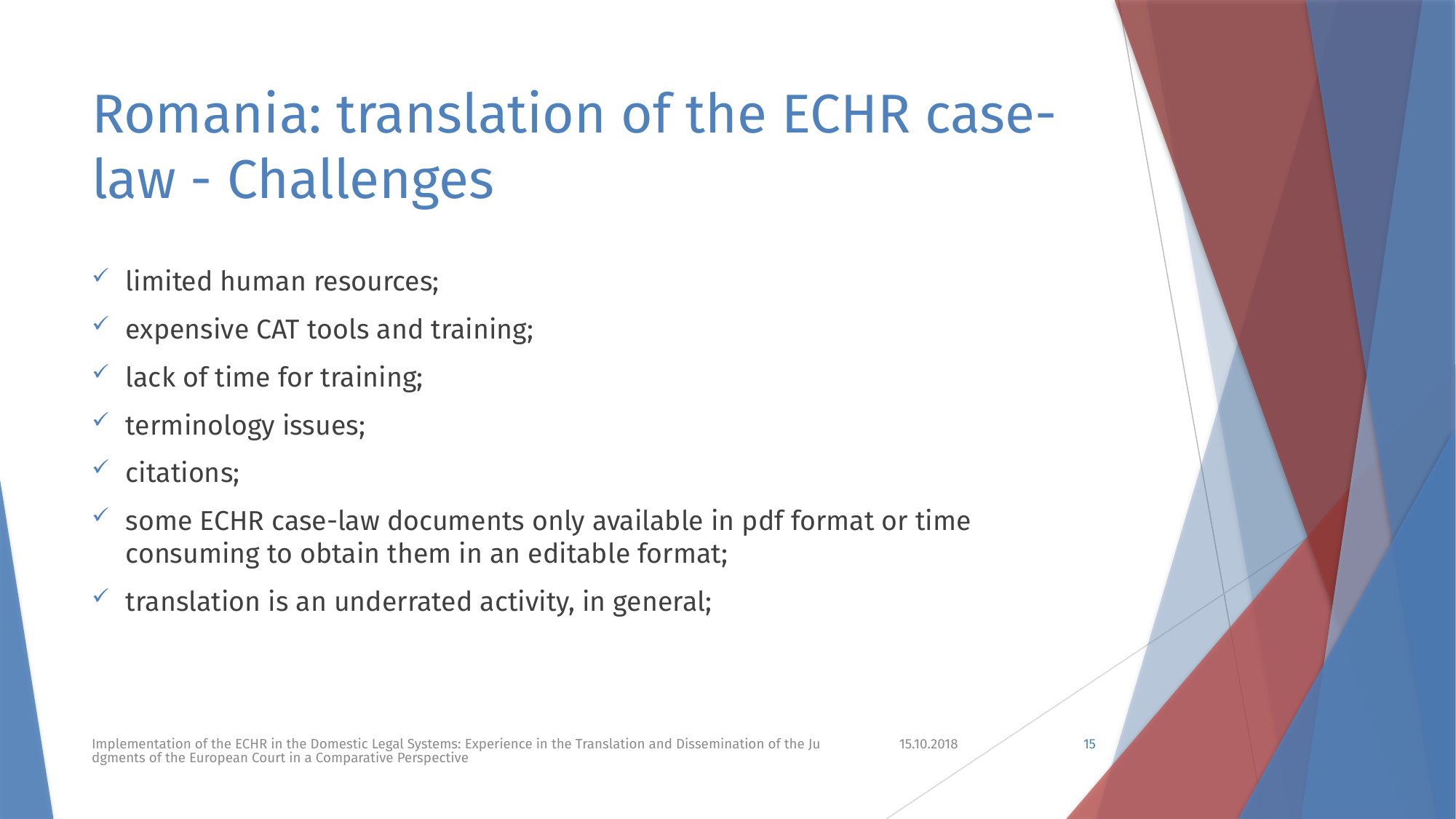

# Romania: translation of the ECHR case-law - Challenges
limited human resources;
expensive CAT tools and training;
lack of time for training;
terminology issues;
citations;
some ECHR case-law documents only available in pdf format or time consuming to obtain them in an editable format;
translation is an underrated activity, in general;
Implementation of the ECHR in the Domestic Legal Systems: Experience in the Translation and Dissemination of the Judgments of the European Court in a Comparative Perspective
15.10.2018
15